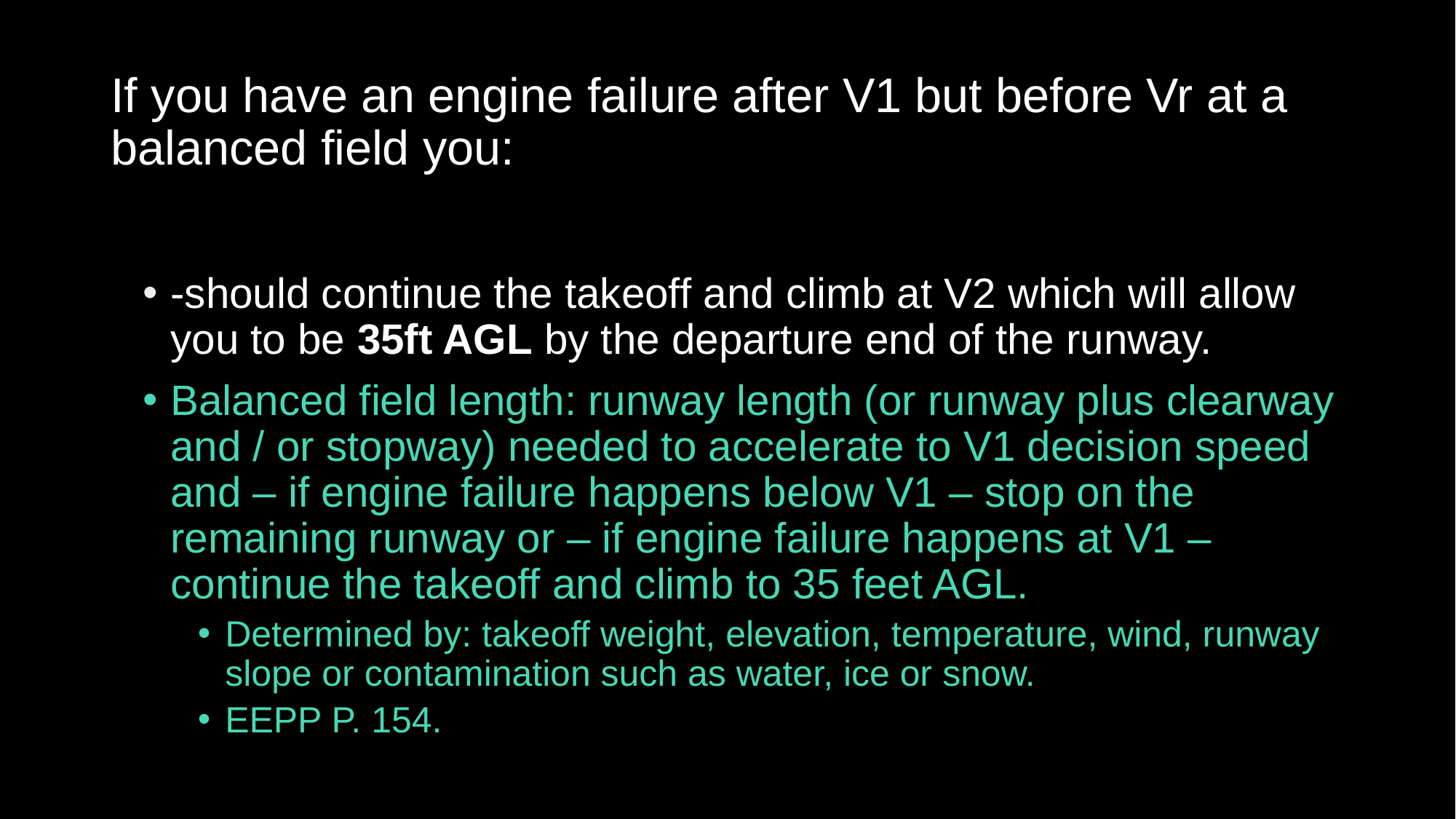

# If you have an engine failure after V1 but before Vr at a balanced field you:
-should continue the takeoff and climb at V2 which will allow you to be 35ft AGL by the departure end of the runway.
Balanced field length: runway length (or runway plus clearway and / or stopway) needed to accelerate to V1 decision speed and – if engine failure happens below V1 – stop on the remaining runway or – if engine failure happens at V1 – continue the takeoff and climb to 35 feet AGL.
Determined by: takeoff weight, elevation, temperature, wind, runway slope or contamination such as water, ice or snow.
EEPP P. 154.